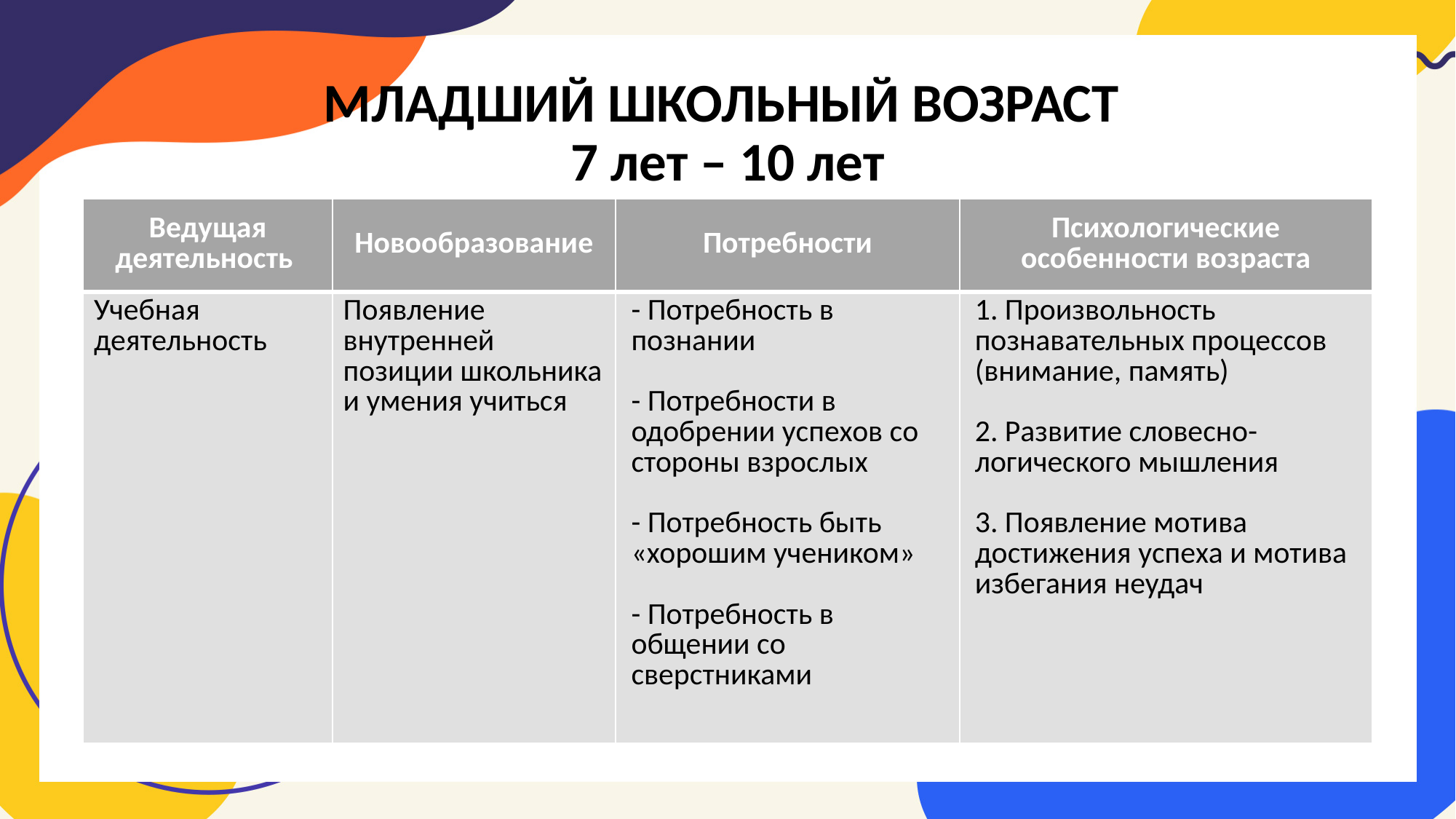

# МЛАДШИЙ ШКОЛЬНЫЙ ВОЗРАСТ 7 лет – 10 лет
| Ведущая деятельность | Новообразование | Потребности | Психологические особенности возраста |
| --- | --- | --- | --- |
| Учебная деятельность | Появление внутренней позиции школьника и умения учиться | - Потребность в познании - Потребности в одобрении успехов со стороны взрослых - Потребность быть «хорошим учеником» - Потребность в общении со сверстниками | 1. Произвольность познавательных процессов (внимание, память) 2. Развитие словесно-логического мышления 3. Появление мотива достижения успеха и мотива избегания неудач |